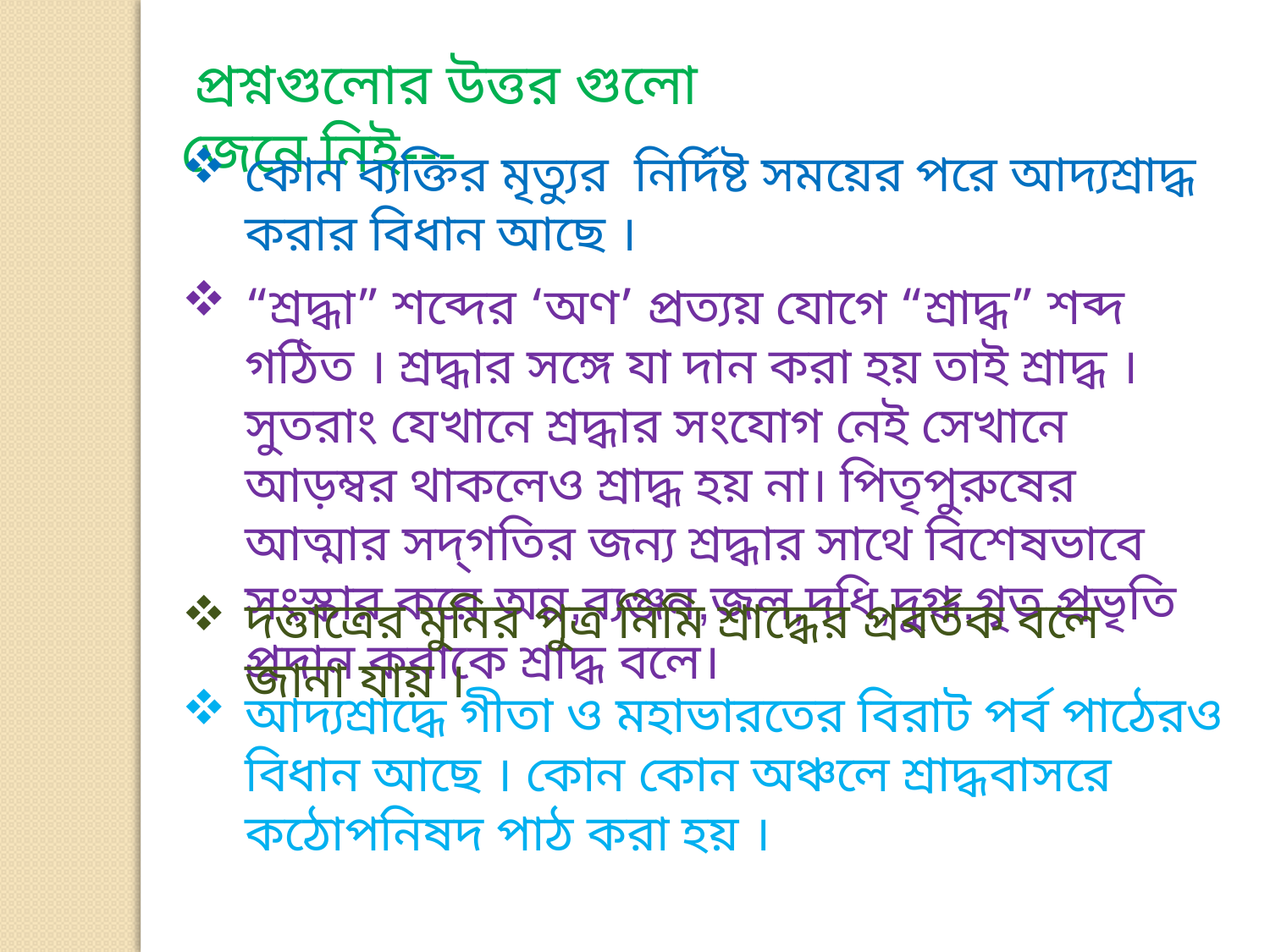

প্রশ্নগুলোর উত্তর গুলো জেনে নিই---
কোন ব্যক্তির মৃত্যুর  নির্দিষ্ট সময়ের পরে আদ্যশ্রাদ্ধ করার বিধান আছে ।
“শ্রদ্ধা” শব্দের ‘অণ’ প্রত্যয় যোগে “শ্রাদ্ধ” শব্দ গঠিত । শ্রদ্ধার সঙ্গে যা দান করা হয় তাই শ্রাদ্ধ । সুতরাং যেখানে শ্রদ্ধার সংযোগ নেই সেখানে আড়ম্বর থাকলেও শ্রাদ্ধ হয় না। পিতৃপুরুষের আত্মার সদ্‌গতির জন্য শ্রদ্ধার সাথে বিশেষভাবে সংস্কার করে অন্ন,ব্যঞ্জন,জল,দধি,দুগ্ধ,গৃত প্রভৃতি প্রদান করাকে শ্রাদ্ধ বলে।
দত্তাত্রের মুনির পুত্র নিমি শ্রাদ্ধের প্রবর্তক বলে জানা যায় ।
আদ্যশ্রাদ্ধে গীতা ও মহাভারতের বিরাট পর্ব পাঠেরও বিধান আছে । কোন কোন অঞ্চলে শ্রাদ্ধবাসরে কঠোপনিষদ পাঠ করা হয় ।